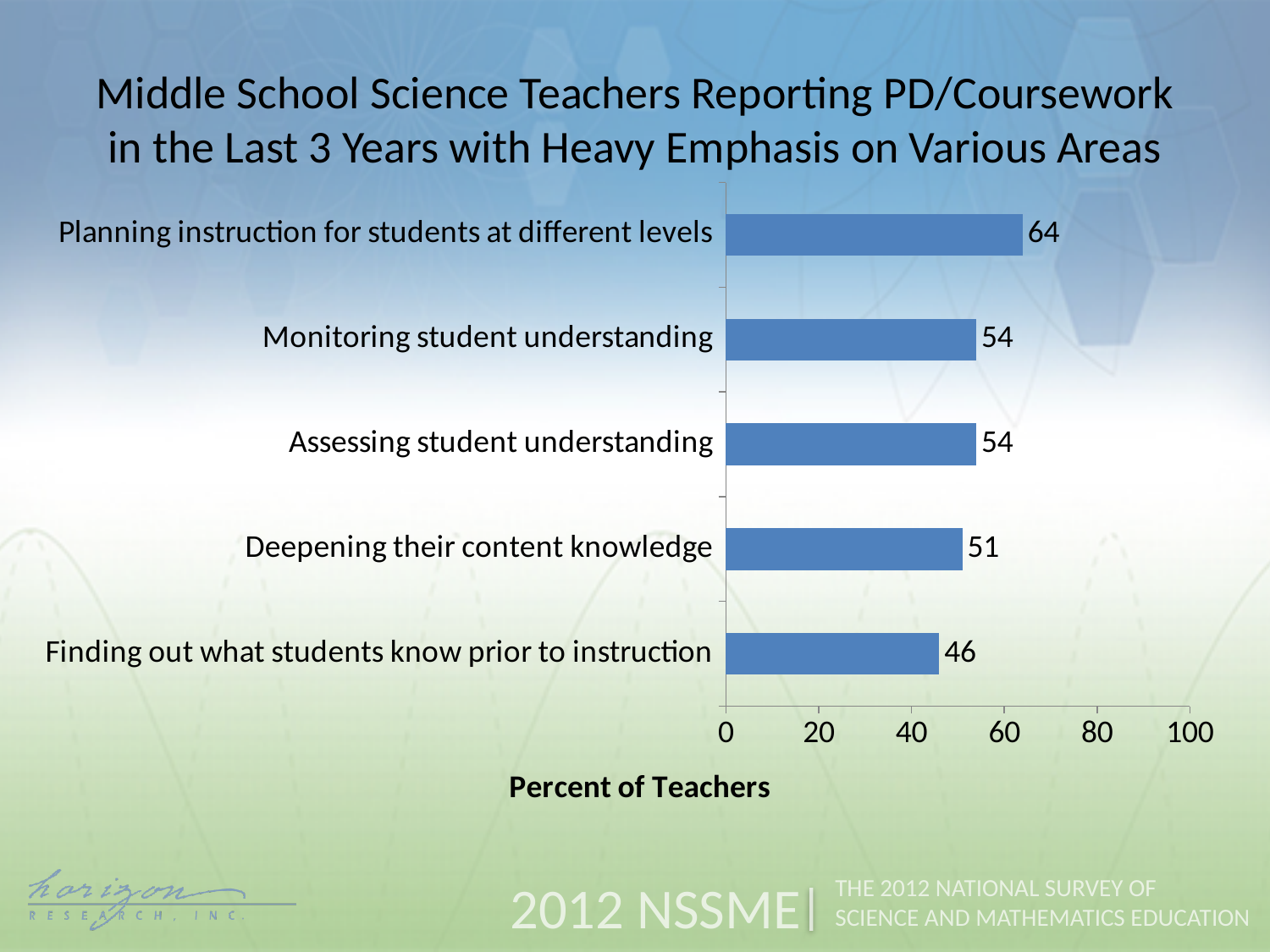

Middle School Science Teachers Reporting PD/Coursework in the Last 3 Years with Heavy Emphasis on Various Areas

### Chart

| Category | Percent of Teachers |
|---|---|
| Finding out what students know prior to instruction | 46.0 |
| Deepening their content knowledge | 51.0 |
| Assessing student understanding | 54.0 |
| Monitoring student understanding | 54.0 |
| Planning instruction for students at different levels | 64.0 |